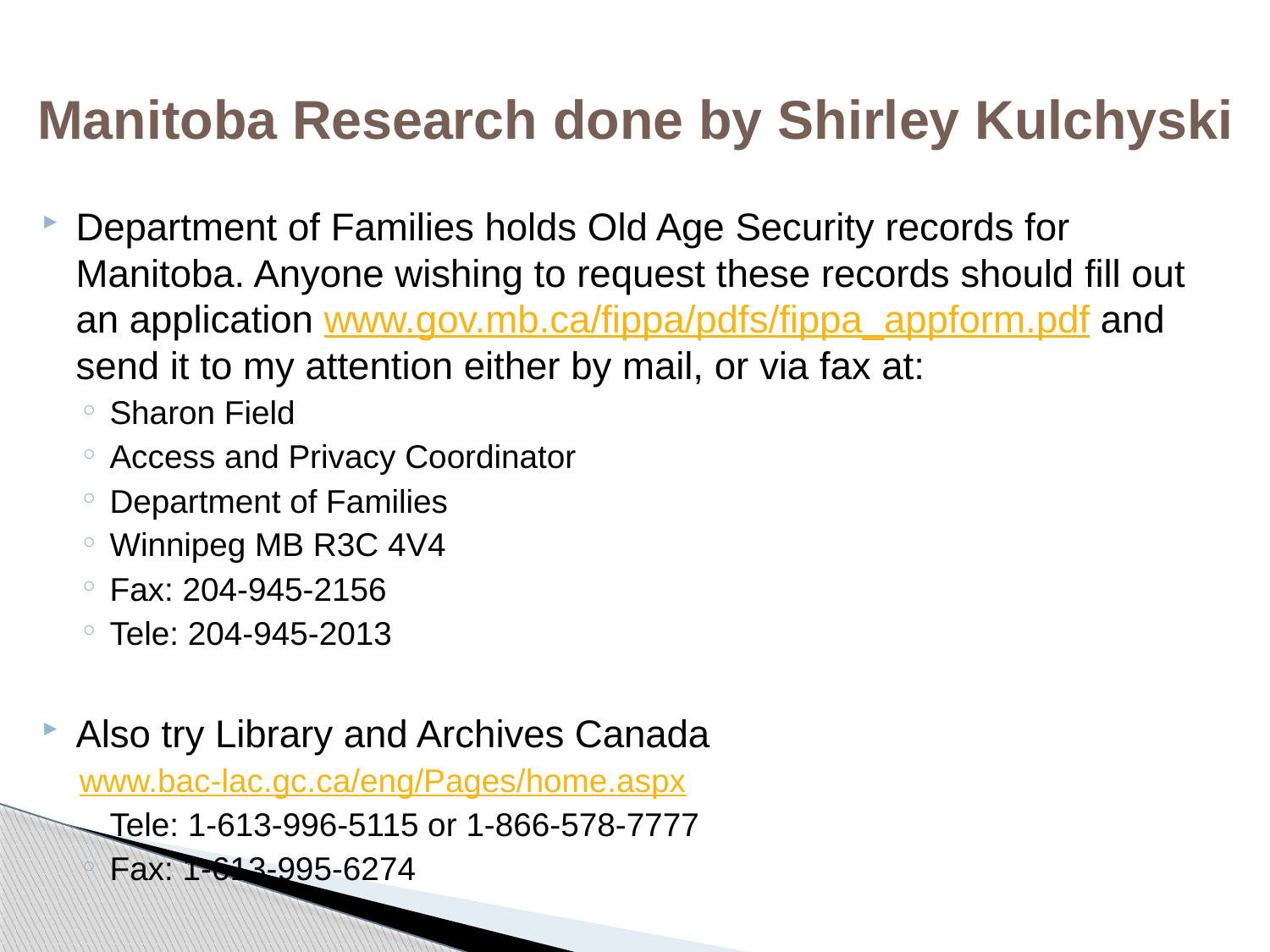

# Manitoba Research done by Shirley Kulchyski
Department of Families holds Old Age Security records for Manitoba. Anyone wishing to request these records should fill out an application www.gov.mb.ca/fippa/pdfs/fippa_appform.pdf and send it to my attention either by mail, or via fax at:
Sharon Field
Access and Privacy Coordinator
Department of Families
Winnipeg MB R3C 4V4
Fax: 204-945-2156
Tele: 204-945-2013

Also try Library and Archives Canada
www.bac-lac.gc.ca/eng/Pages/home.aspx
	Tele: 1-613-996-5115 or 1-866-578-7777
Fax: 1-613-995-6274